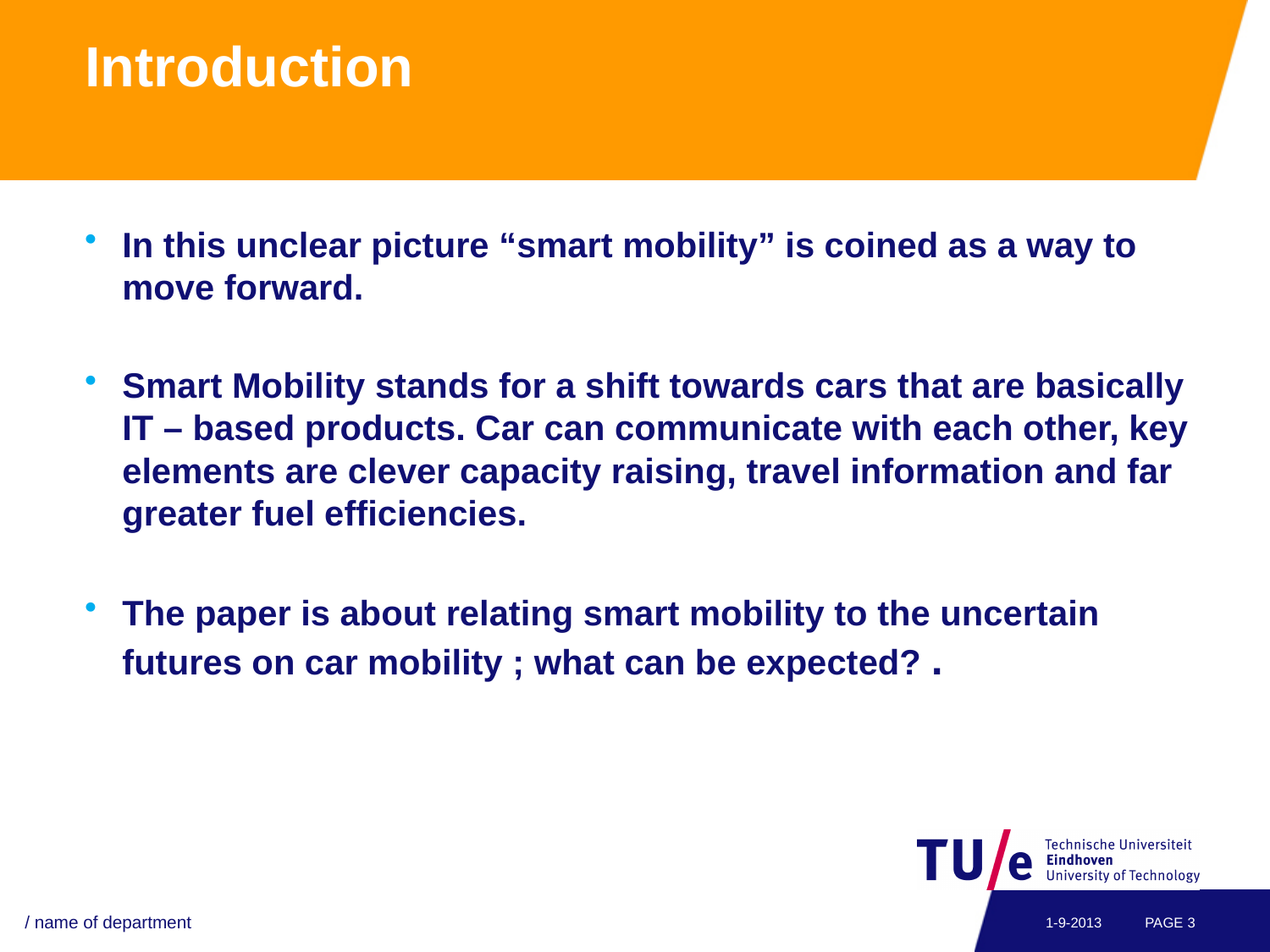

# Introduction
In this unclear picture “smart mobility” is coined as a way to move forward.

Smart Mobility stands for a shift towards cars that are basically IT – based products. Car can communicate with each other, key elements are clever capacity raising, travel information and far greater fuel efficiencies.

The paper is about relating smart mobility to the uncertain futures on car mobility ; what can be expected? .

/ name of department
1-9-2013
PAGE 3